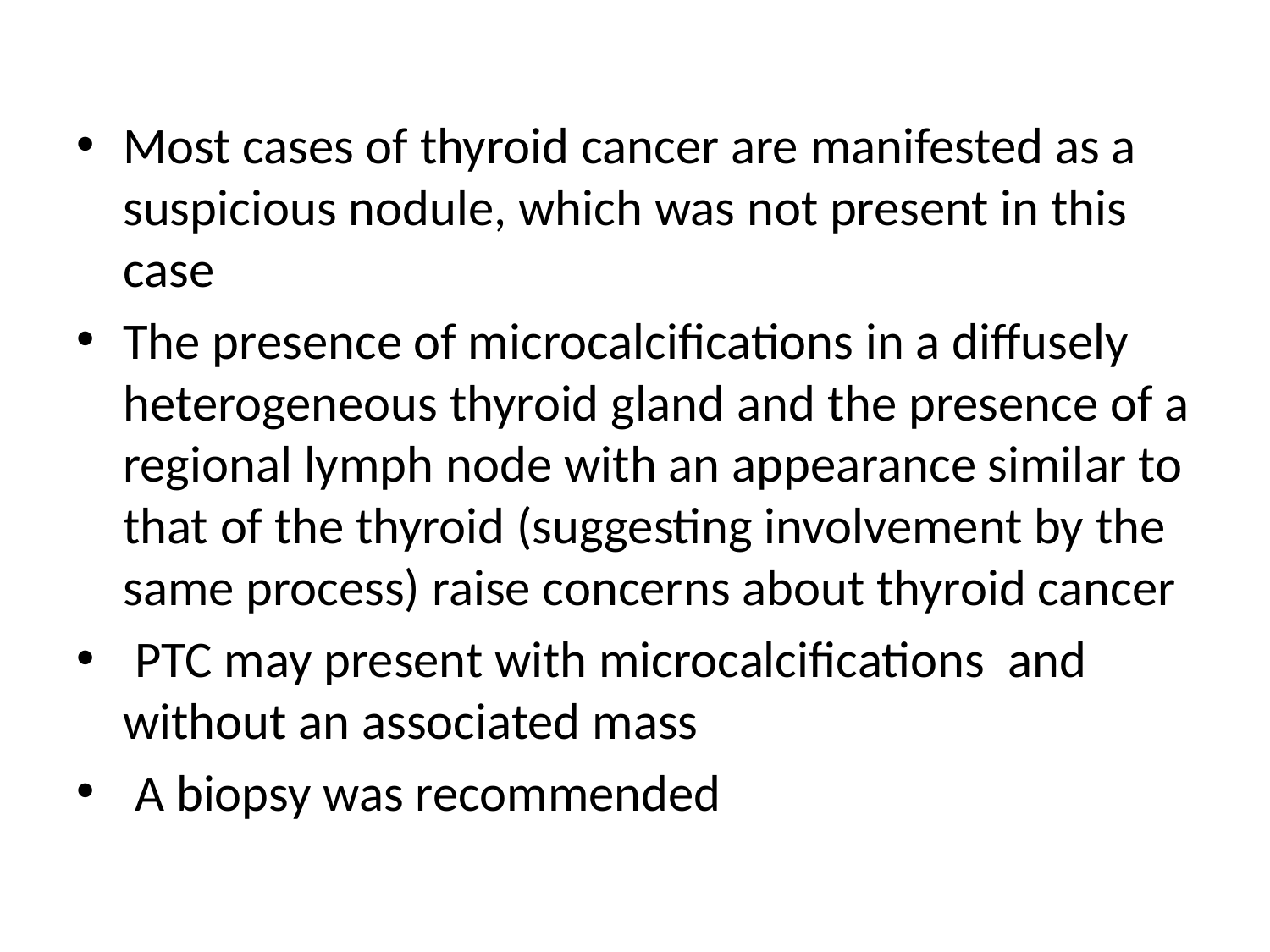

Most cases of thyroid cancer are manifested as a suspicious nodule, which was not present in this case
The presence of microcalcifications in a diffusely heterogeneous thyroid gland and the presence of a regional lymph node with an appearance similar to that of the thyroid (suggesting involvement by the same process) raise concerns about thyroid cancer
 PTC may present with microcalcifications  and without an associated mass
 A biopsy was recommended